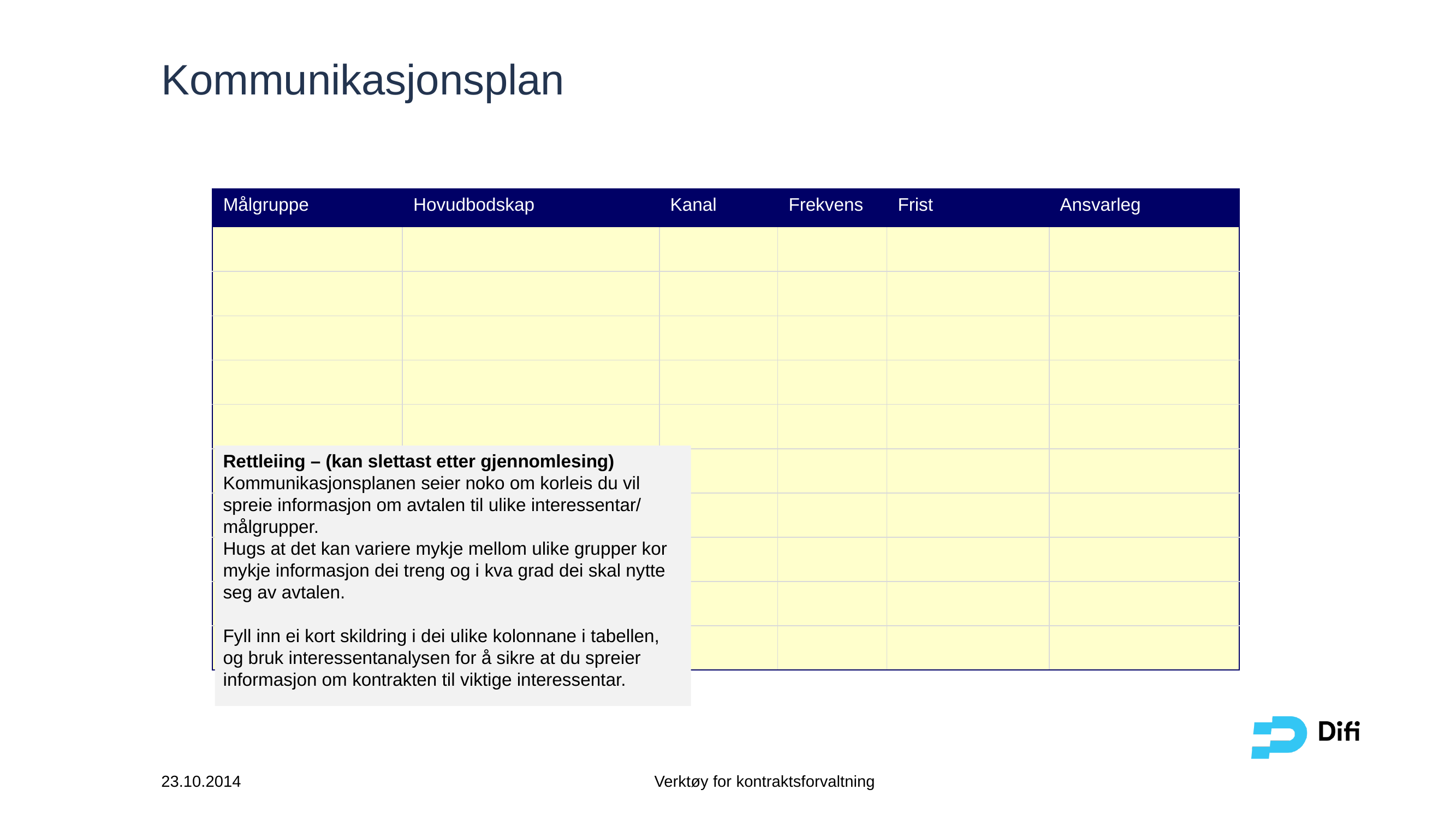

# Kommunikasjonsplan
| Målgruppe | Hovudbodskap | Kanal | Frekvens | Frist | Ansvarleg |
| --- | --- | --- | --- | --- | --- |
|  |  |  |  |  |  |
|  |  |  |  |  |  |
|  |  |  |  |  |  |
|  |  |  |  |  |  |
|  |  |  |  |  |  |
|  |  |  |  |  |  |
|  |  |  |  |  |  |
|  |  |  |  |  |  |
|  |  |  |  |  |  |
|  |  |  |  |  |  |
Rettleiing – (kan slettast etter gjennomlesing)
Kommunikasjonsplanen seier noko om korleis du vil spreie informasjon om avtalen til ulike interessentar/ målgrupper.
Hugs at det kan variere mykje mellom ulike grupper kor mykje informasjon dei treng og i kva grad dei skal nytte seg av avtalen.

Fyll inn ei kort skildring i dei ulike kolonnane i tabellen, og bruk interessentanalysen for å sikre at du spreier informasjon om kontrakten til viktige interessentar.
23.10.2014
Verktøy for kontraktsforvaltning